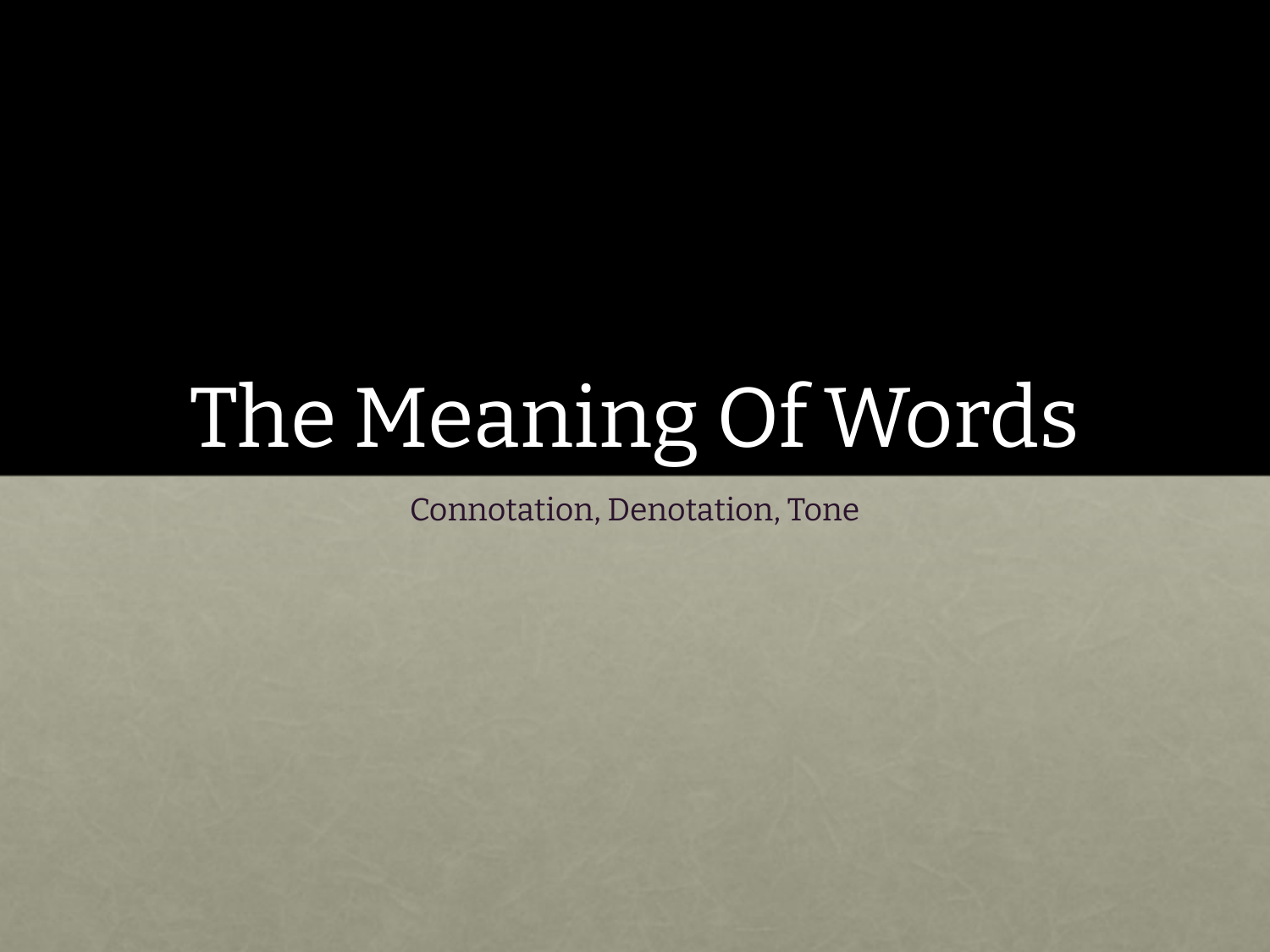

# The Meaning Of Words
Connotation, Denotation, Tone